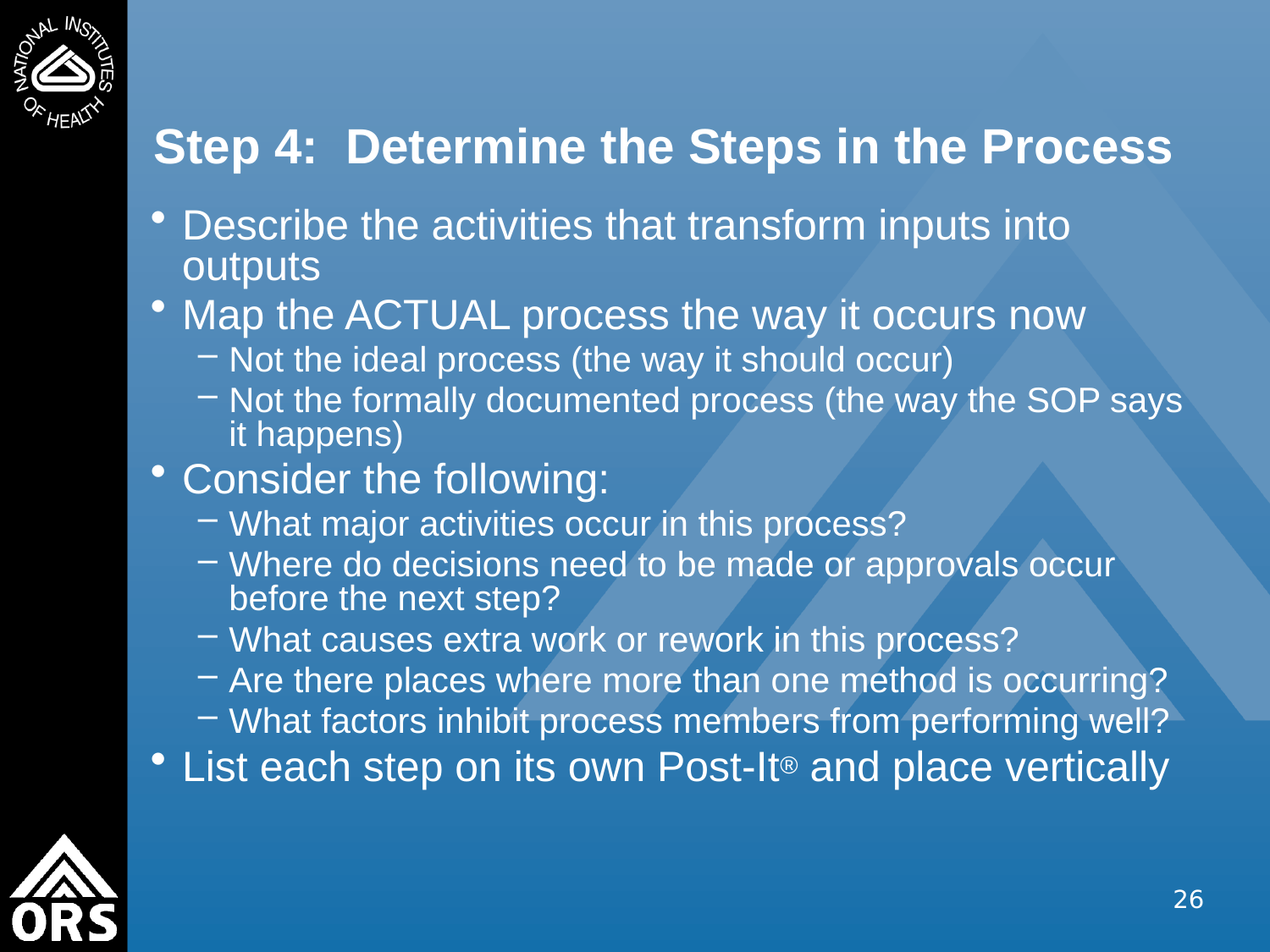

# Step 4:  Determine the Steps in the Process
Describe the activities that transform inputs into outputs
Map the ACTUAL process the way it occurs now
Not the ideal process (the way it should occur)
Not the formally documented process (the way the SOP says it happens)
Consider the following:
What major activities occur in this process?
Where do decisions need to be made or approvals occur before the next step?
What causes extra work or rework in this process?
Are there places where more than one method is occurring?
What factors inhibit process members from performing well?
List each step on its own Post-It® and place vertically
26